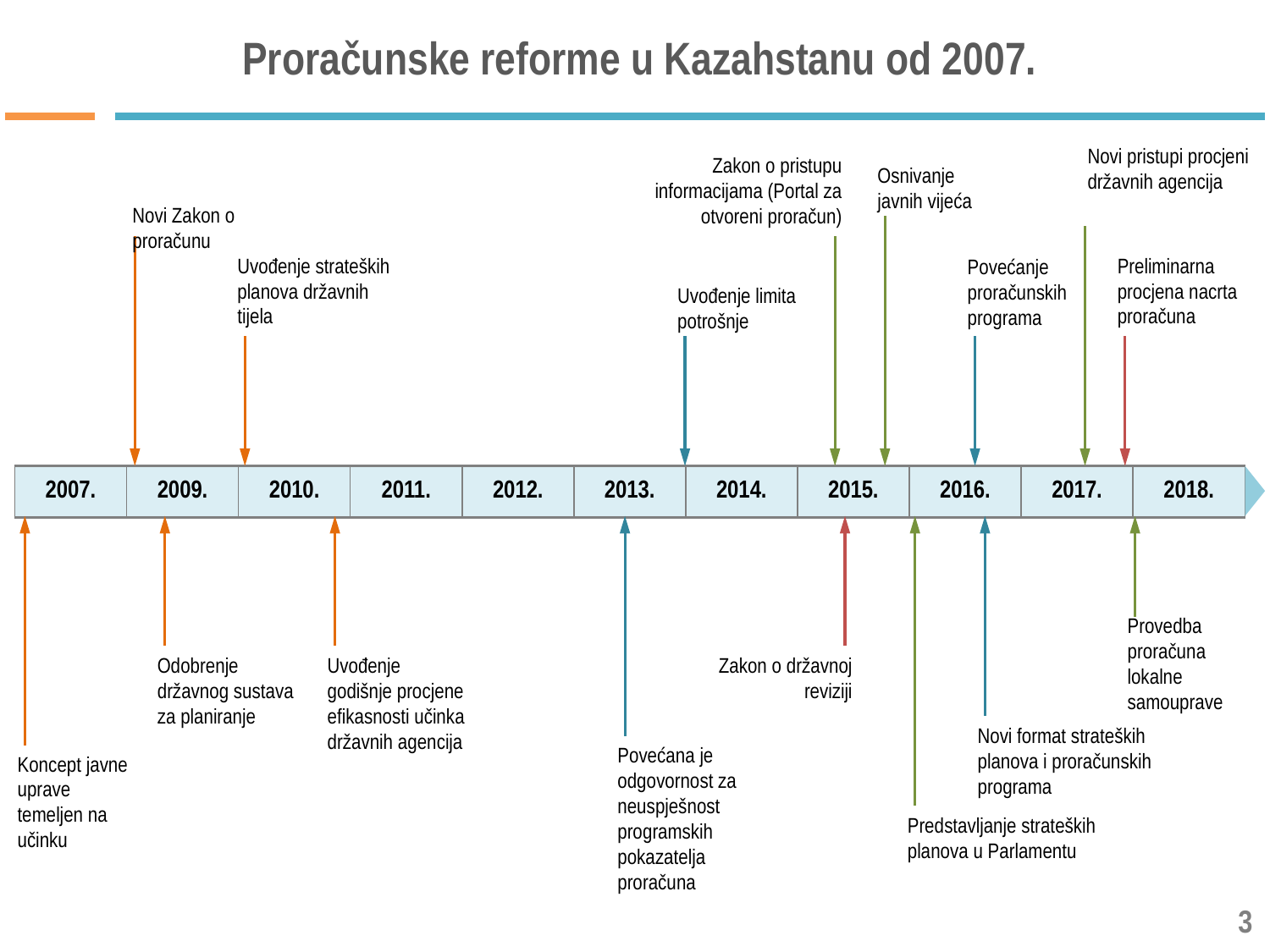

# Proračunske reforme u Kazahstanu od 2007.
Novi pristupi procjeni državnih agencija
Zakon o pristupu informacijama (Portal za otvoreni proračun)
Osnivanje
javnih vijeća
Novi Zakon o proračunu
Uvođenje strateških planova državnih tijela
Preliminarna procjena nacrta proračuna
Povećanje proračunskih programa
Uvođenje limita potrošnje
| 2007. | 2009. | 2010. | 2011. | 2012. | 2013. | 2014. | 2015. | 2016. | 2017. | 2018. |
| --- | --- | --- | --- | --- | --- | --- | --- | --- | --- | --- |

Provedba proračuna lokalne samouprave
Odobrenje državnog sustava za planiranje
Uvođenje
godišnje procjene efikasnosti učinka državnih agencija
Zakon o državnoj reviziji
Novi format strateških planova i proračunskih programa
Povećana je odgovornost za neuspješnost programskih pokazatelja proračuna
Koncept javne uprave temeljen na učinku
Predstavljanje strateških planova u Parlamentu
3